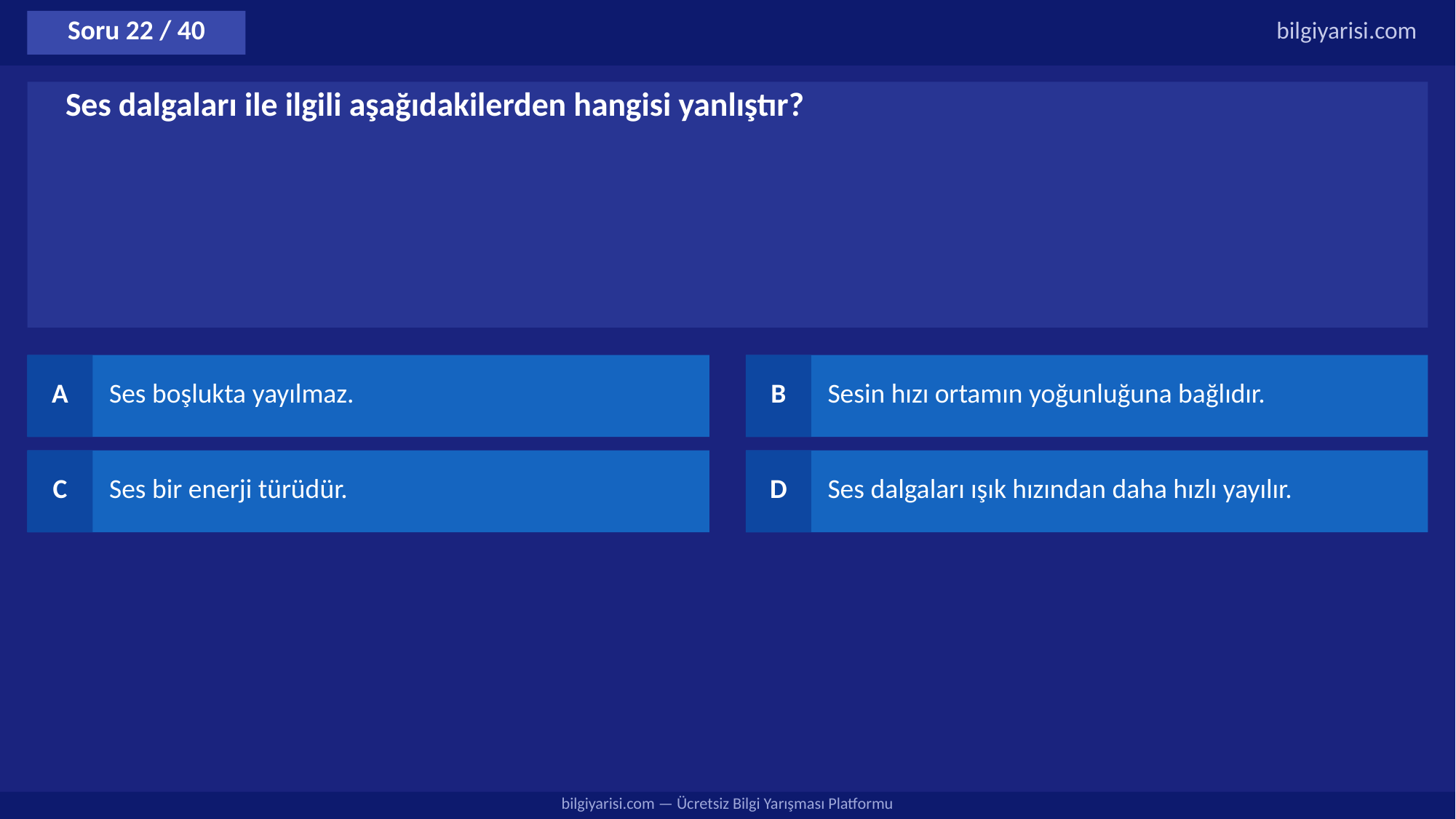

Soru 22 / 40
bilgiyarisi.com

Ses dalgaları ile ilgili aşağıdakilerden hangisi yanlıştır?

A
Ses boşlukta yayılmaz.

B
Sesin hızı ortamın yoğunluğuna bağlıdır.

C
Ses bir enerji türüdür.

D
Ses dalgaları ışık hızından daha hızlı yayılır.
bilgiyarisi.com — Ücretsiz Bilgi Yarışması Platformu